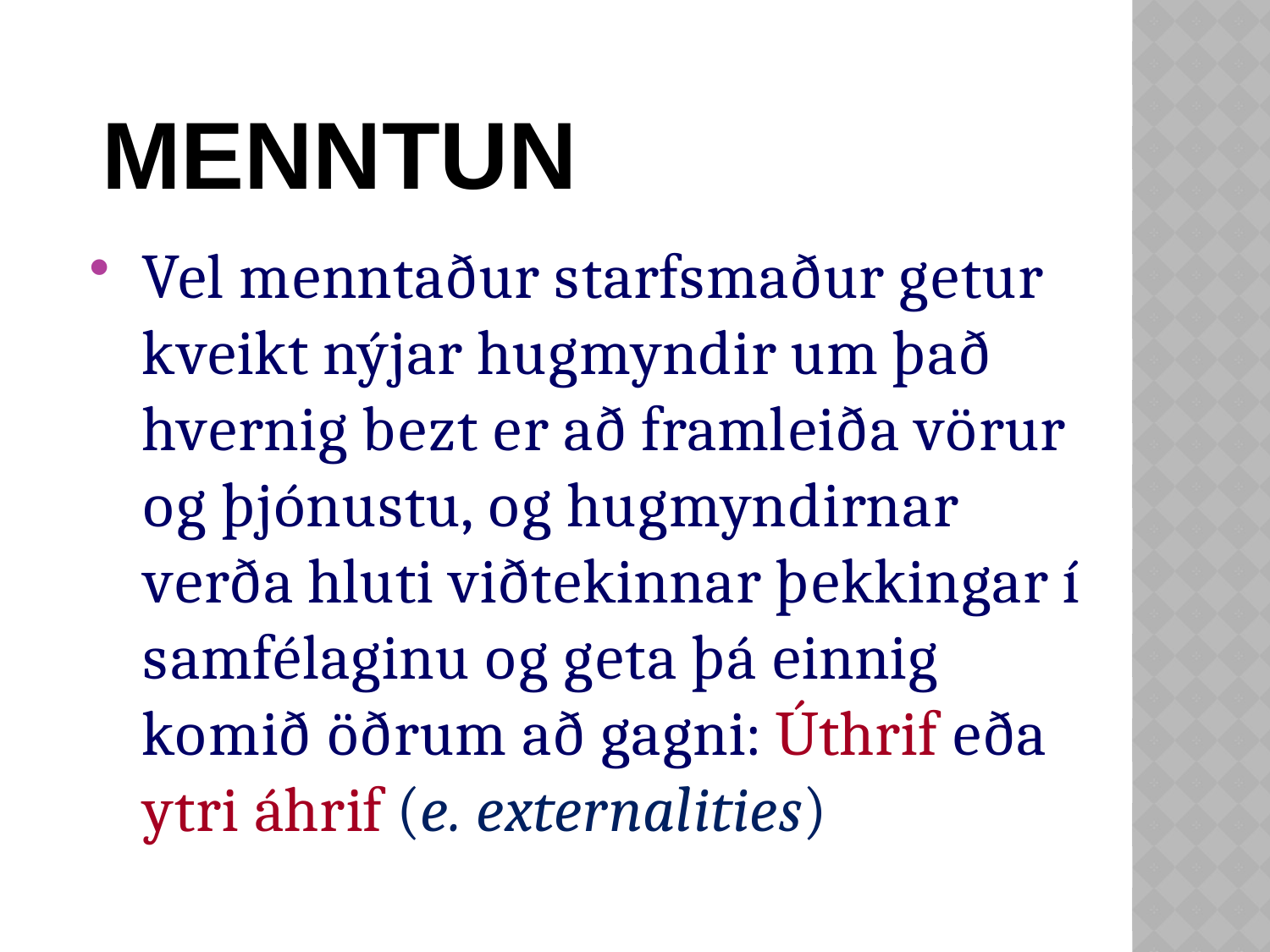

# Menntun
Vel menntaður starfsmaður getur kveikt nýjar hugmyndir um það hvernig bezt er að framleiða vörur og þjónustu, og hugmyndirnar verða hluti viðtekinnar þekkingar í samfélaginu og geta þá einnig komið öðrum að gagni: Úthrif eða ytri áhrif (e. externalities)